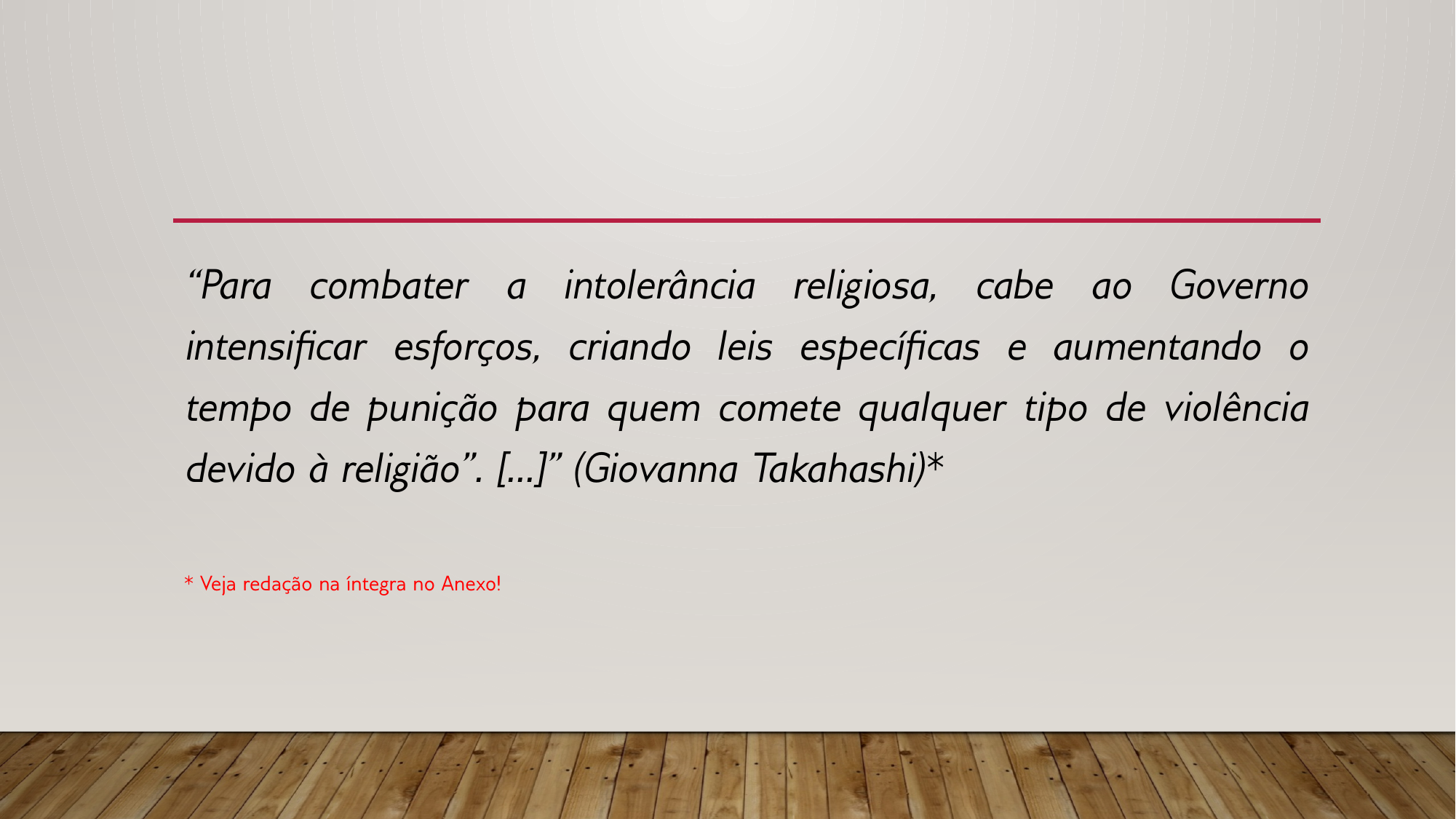

#
“Para combater a intolerância religiosa, cabe ao Governo intensificar esforços, criando leis específicas e aumentando o tempo de punição para quem comete qualquer tipo de violência devido à religião”. [...]” (Giovanna Takahashi)*

* Veja redação na íntegra no Anexo!